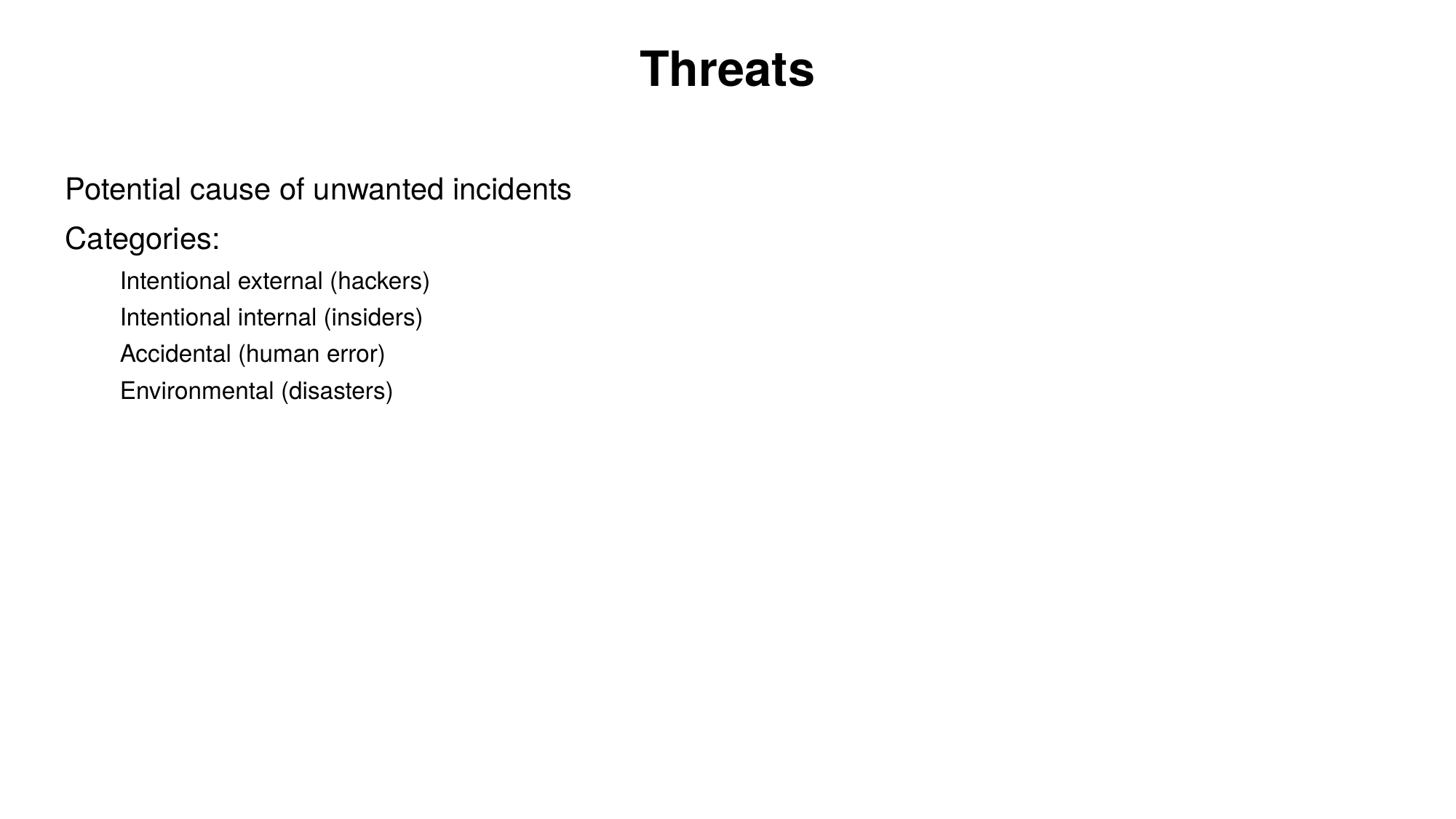

Threats
Potential cause of unwanted incidents
Categories:
Intentional external (hackers)
Intentional internal (insiders)
Accidental (human error)
Environmental (disasters)